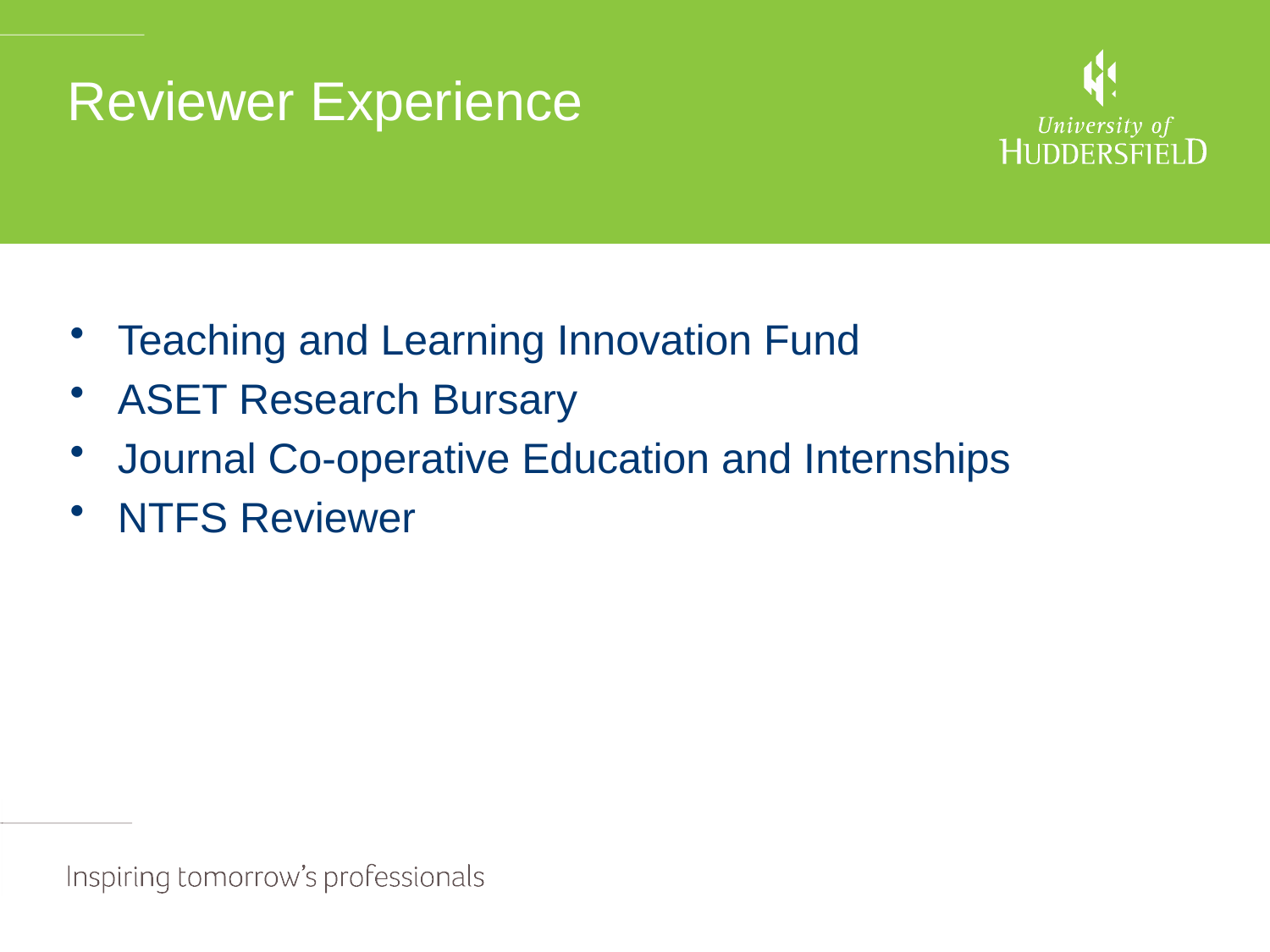

# Reviewer Experience
Teaching and Learning Innovation Fund
ASET Research Bursary
Journal Co-operative Education and Internships
NTFS Reviewer